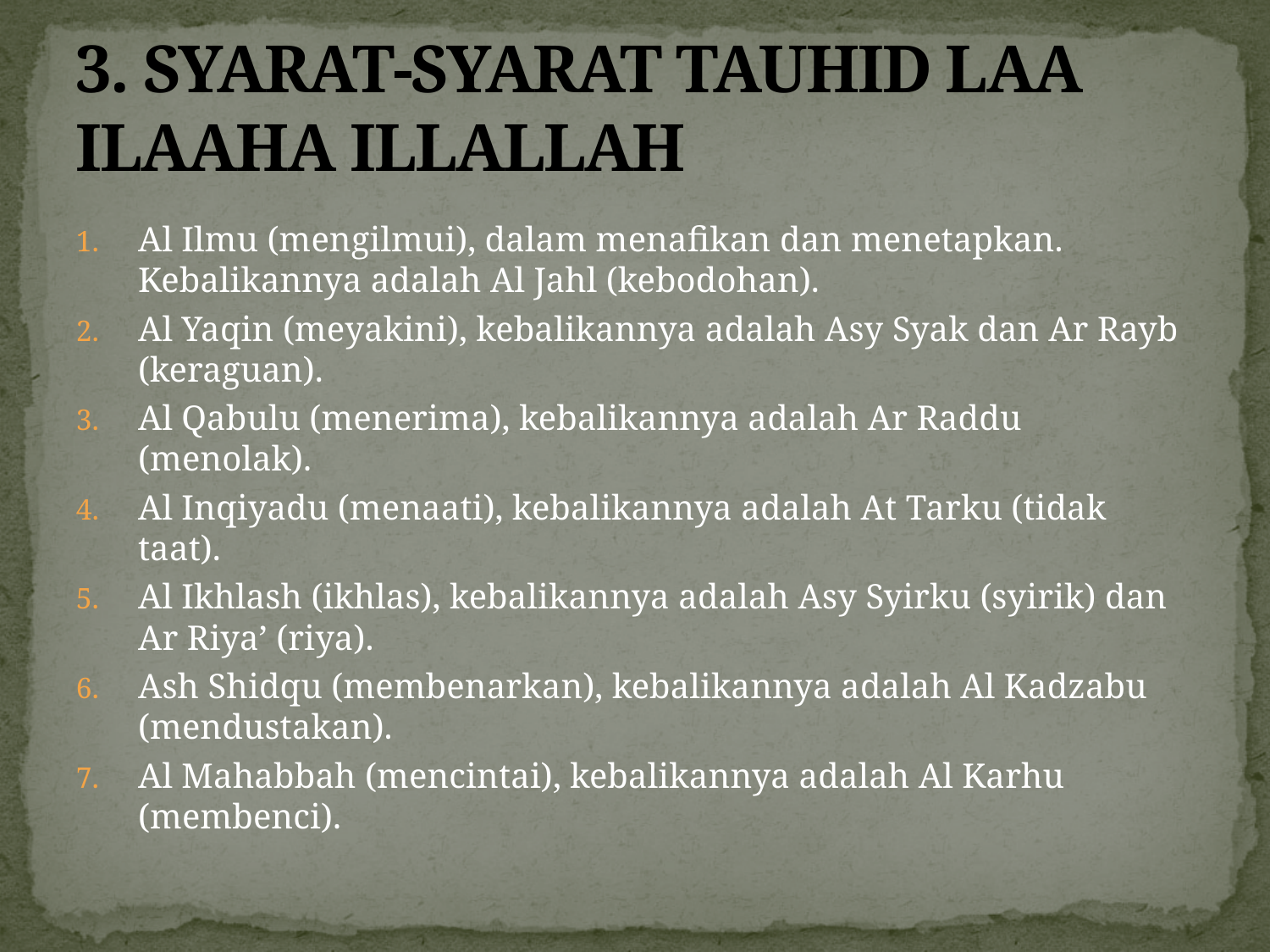

# 3. SYARAT-SYARAT TAUHID LAA ILAAHA ILLALLAH
Al Ilmu (mengilmui), dalam menafikan dan menetapkan. Kebalikannya adalah Al Jahl (kebodohan).
Al Yaqin (meyakini), kebalikannya adalah Asy Syak dan Ar Rayb (keraguan).
Al Qabulu (menerima), kebalikannya adalah Ar Raddu (menolak).
Al Inqiyadu (menaati), kebalikannya adalah At Tarku (tidak taat).
Al Ikhlash (ikhlas), kebalikannya adalah Asy Syirku (syirik) dan Ar Riya’ (riya).
Ash Shidqu (membenarkan), kebalikannya adalah Al Kadzabu (mendustakan).
Al Mahabbah (mencintai), kebalikannya adalah Al Karhu (membenci).